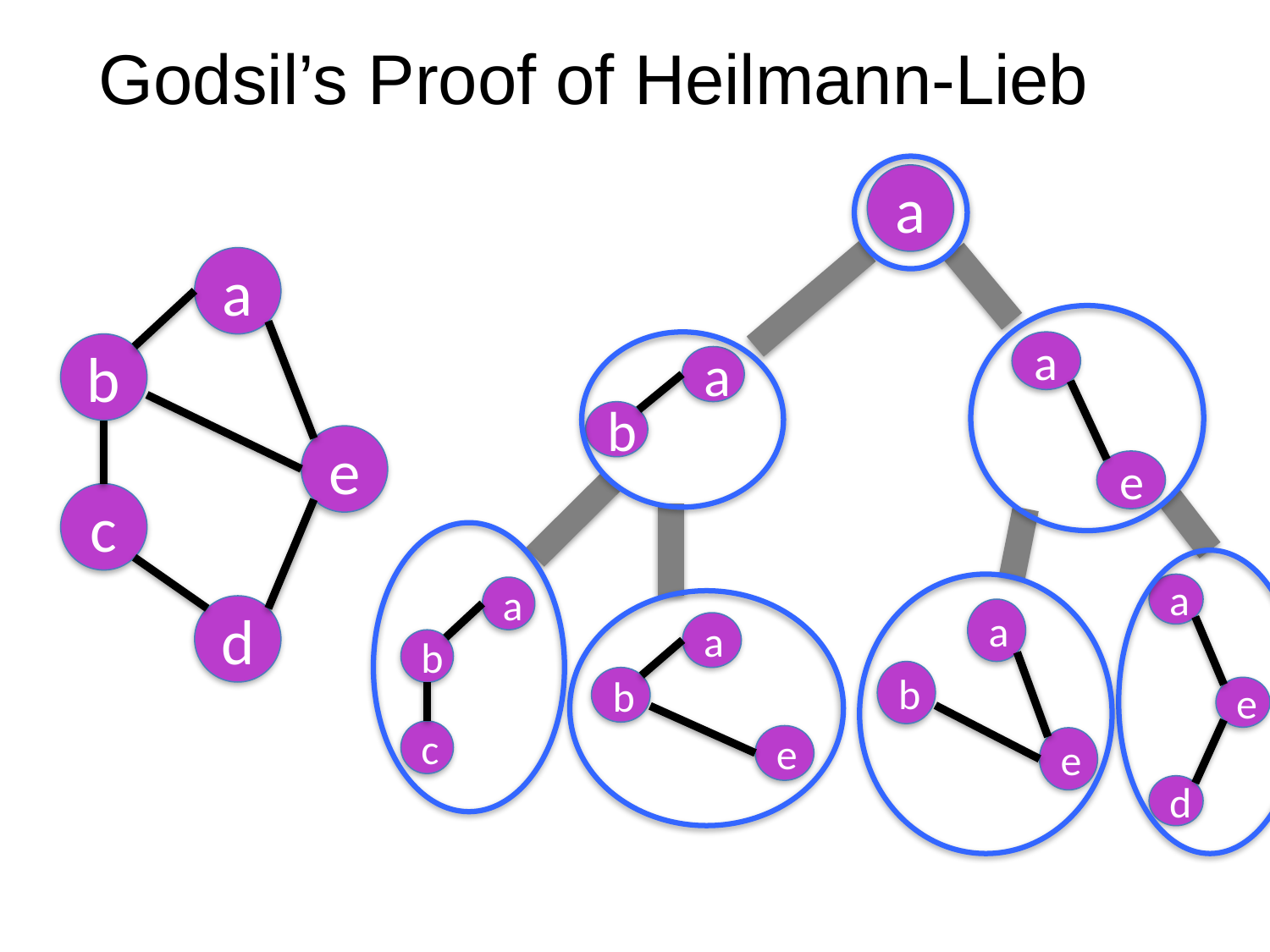

Godsil’s Proof of Heilmann-Lieb

a
a
b
e
c
d

a
e

a
b

a
e
d
a
b
c

a
b
e
a
b
e